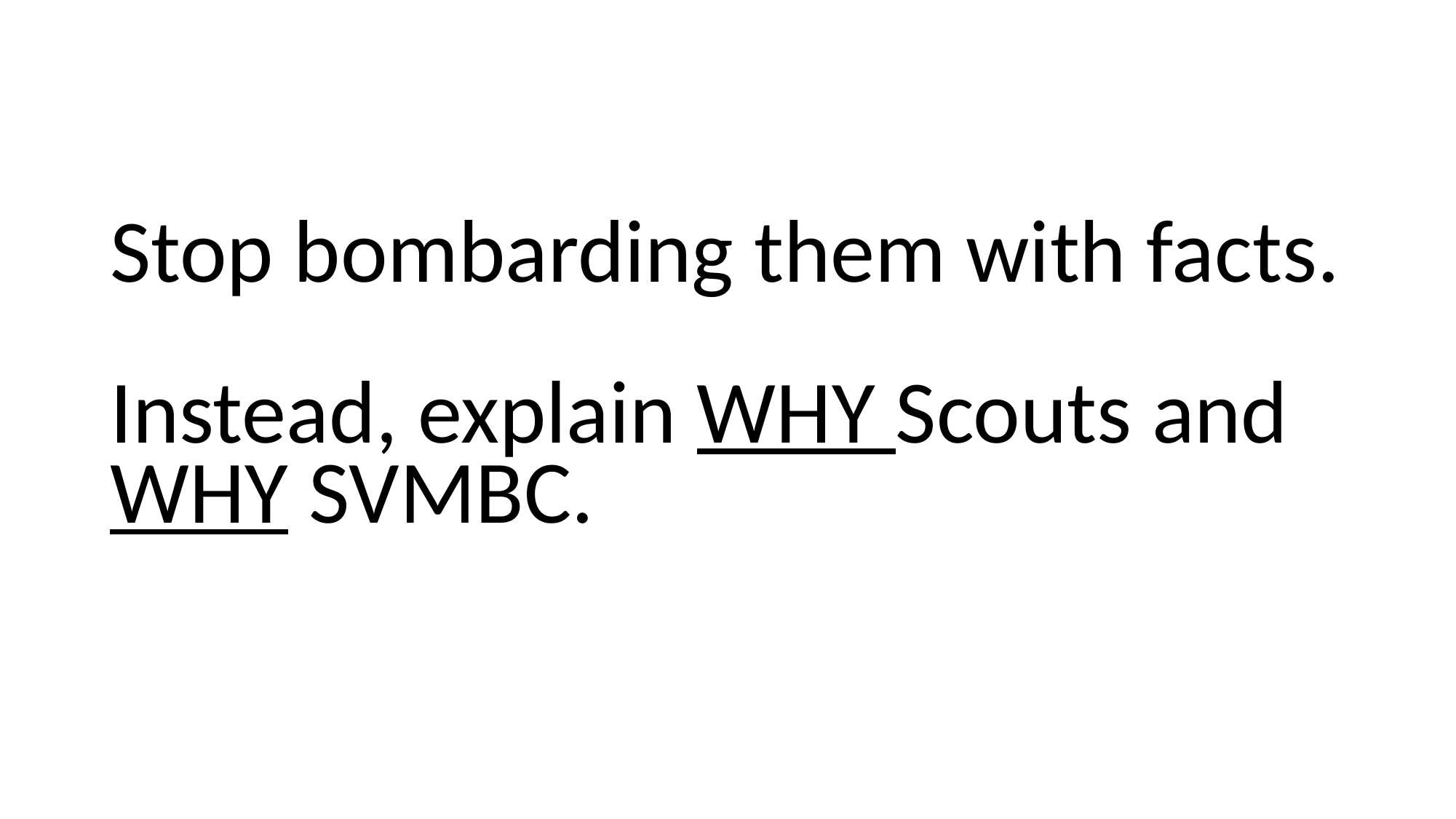

# Stop bombarding them with facts. Instead, explain WHY Scouts and WHY SVMBC.